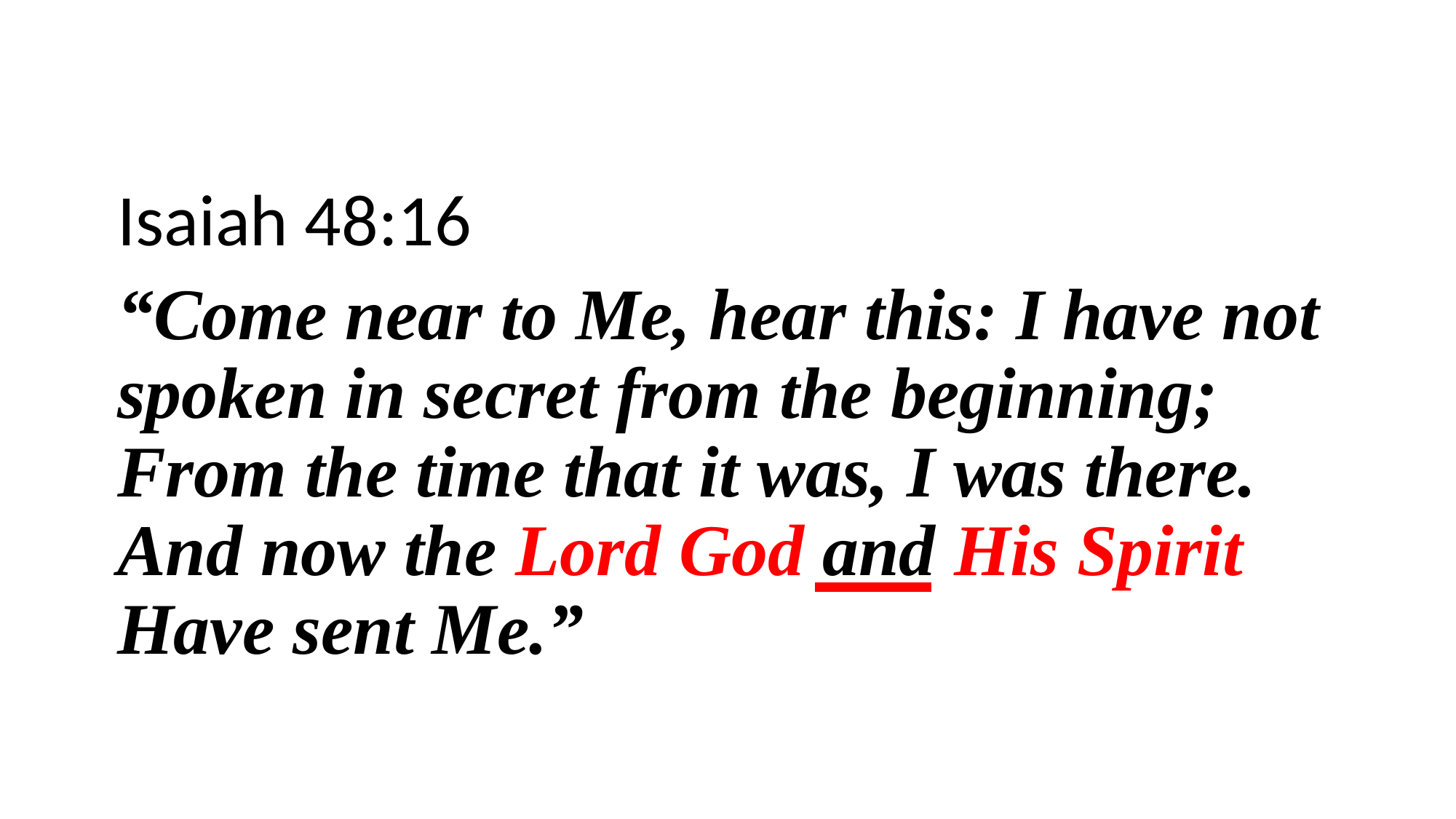

Isaiah 48:16
“Come near to Me, hear this: I have not spoken in secret from the beginning; From the time that it was, I was there.  And now the Lord God and His Spirit Have sent Me.”